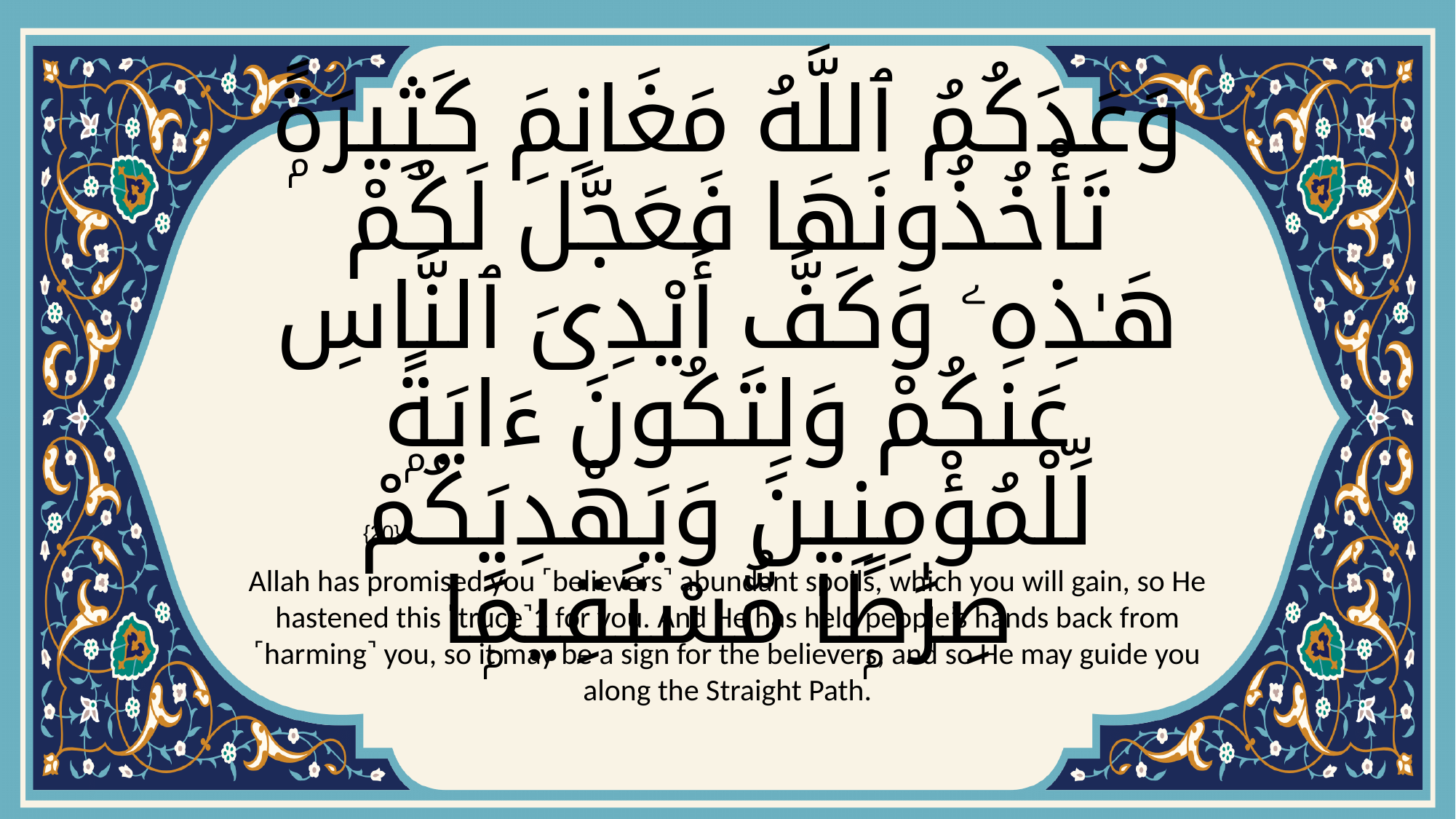

# وَعَدَكُمُ ٱللَّهُ مَغَانِمَ كَثِيرَةًۭ تَأْخُذُونَهَا فَعَجَّلَ لَكُمْ هَـٰذِهِۦ وَكَفَّ أَيْدِىَ ٱلنَّاسِ عَنكُمْ وَلِتَكُونَ ءَايَةًۭ لِّلْمُؤْمِنِينَ وَيَهْدِيَكُمْ صِرَٰطًۭا مُّسْتَقِيمًۭا
{20}
Allah has promised you ˹believers˺ abundant spoils, which you will gain, so He hastened this ˹truce˺1 for you. And He has held people’s hands back from ˹harming˺ you, so it may be a sign for the believers, and so He may guide you along the Straight Path.